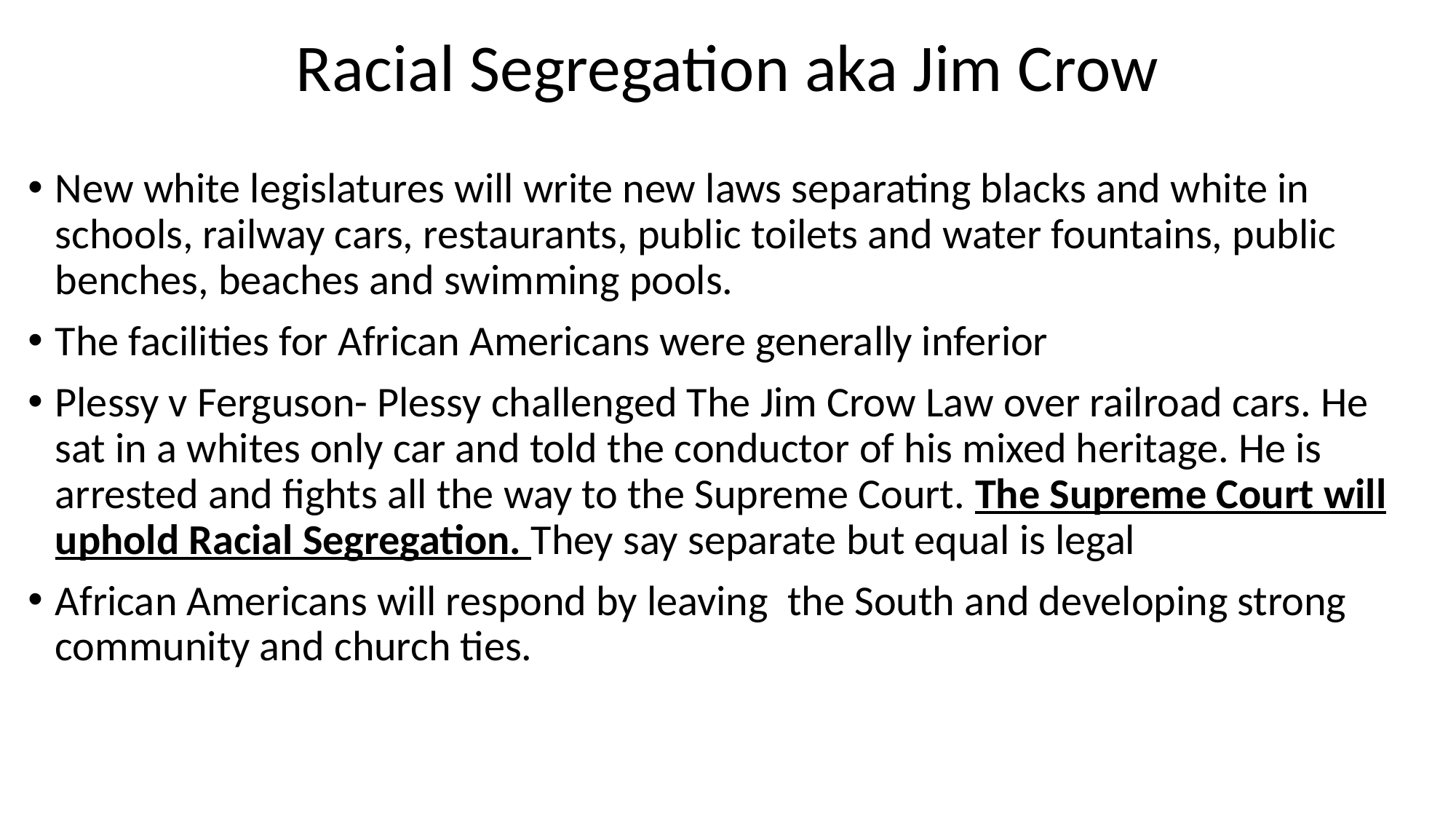

# Racial Segregation aka Jim Crow
New white legislatures will write new laws separating blacks and white in schools, railway cars, restaurants, public toilets and water fountains, public benches, beaches and swimming pools.
The facilities for African Americans were generally inferior
Plessy v Ferguson- Plessy challenged The Jim Crow Law over railroad cars. He sat in a whites only car and told the conductor of his mixed heritage. He is arrested and fights all the way to the Supreme Court. The Supreme Court will uphold Racial Segregation. They say separate but equal is legal
African Americans will respond by leaving  the South and developing strong community and church ties.